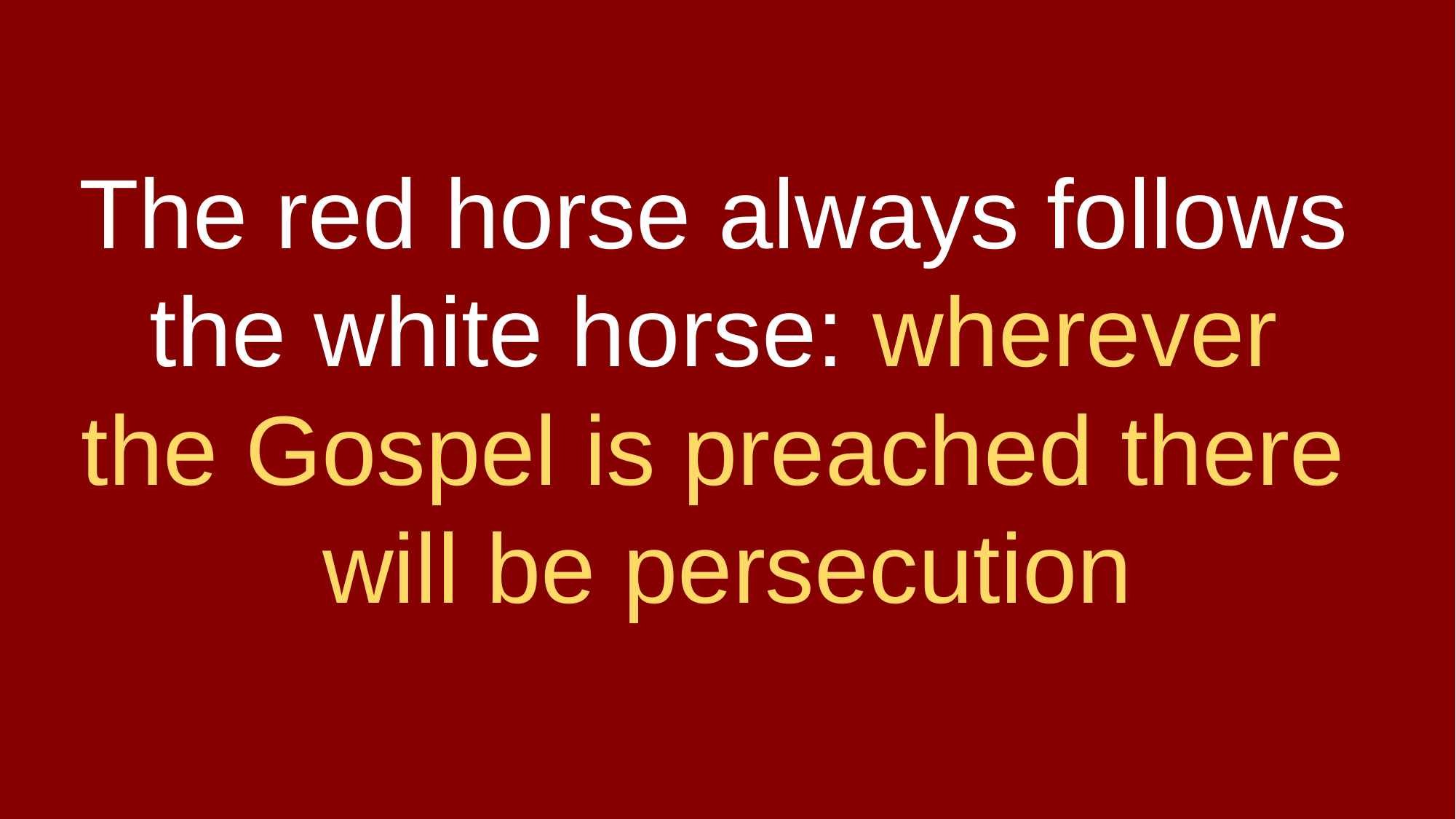

The red horse always follows
the white horse: wherever
the Gospel is preached there
will be persecution